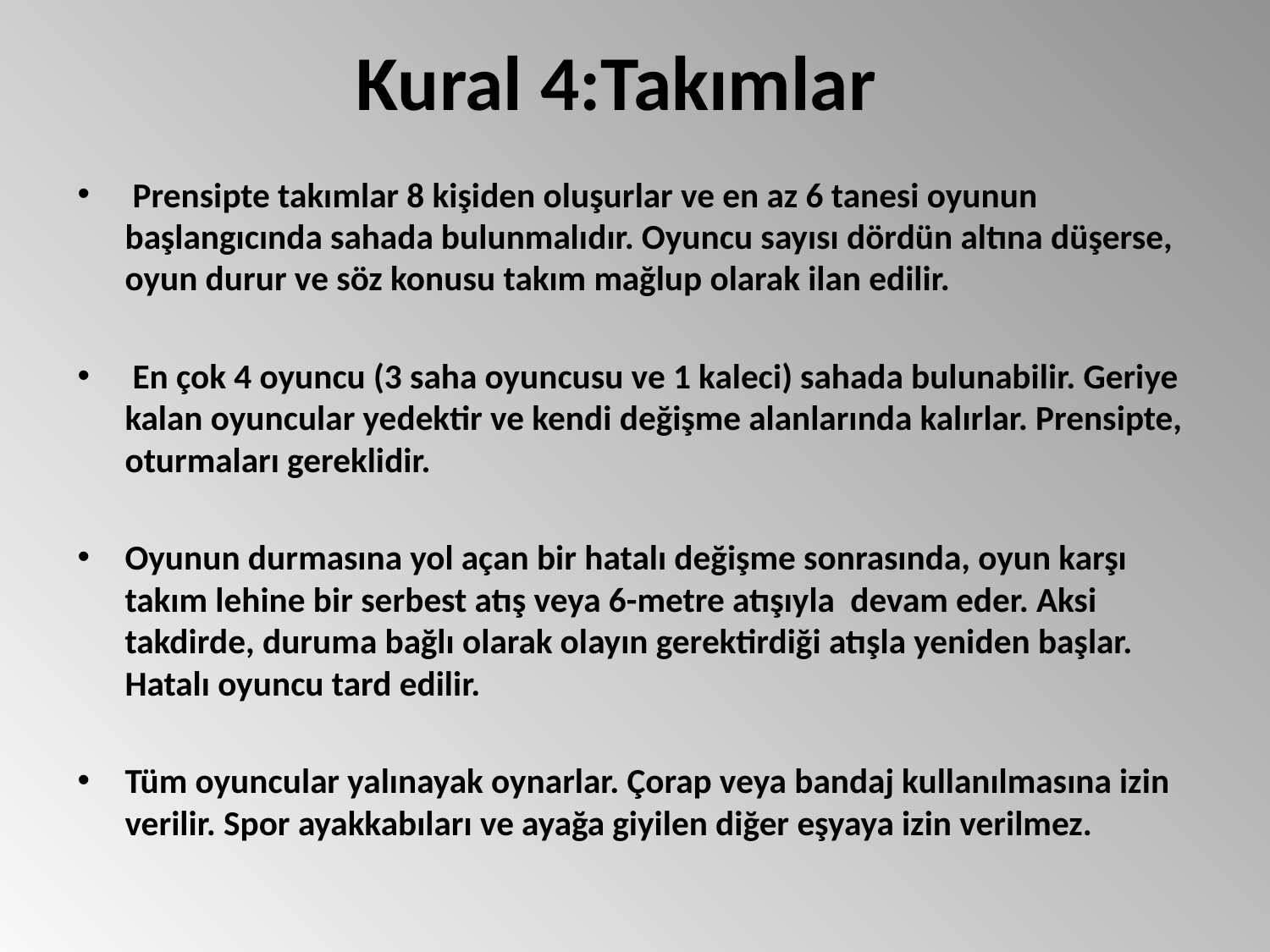

# Kural 4:Takımlar
 Prensipte takımlar 8 kişiden oluşurlar ve en az 6 tanesi oyunun başlangıcında sahada bulunmalıdır. Oyuncu sayısı dördün altına düşerse, oyun durur ve söz konusu takım mağlup olarak ilan edilir.

 En çok 4 oyuncu (3 saha oyuncusu ve 1 kaleci) sahada bulunabilir. Geriye kalan oyuncular yedektir ve kendi değişme alanlarında kalırlar. Prensipte, oturmaları gereklidir.

Oyunun durmasına yol açan bir hatalı değişme sonrasında, oyun karşı takım lehine bir serbest atış veya 6-metre atışıyla  devam eder. Aksi takdirde, duruma bağlı olarak olayın gerektirdiği atışla yeniden başlar. Hatalı oyuncu tard edilir.

Tüm oyuncular yalınayak oynarlar. Çorap veya bandaj kullanılmasına izin verilir. Spor ayakkabıları ve ayağa giyilen diğer eşyaya izin verilmez.